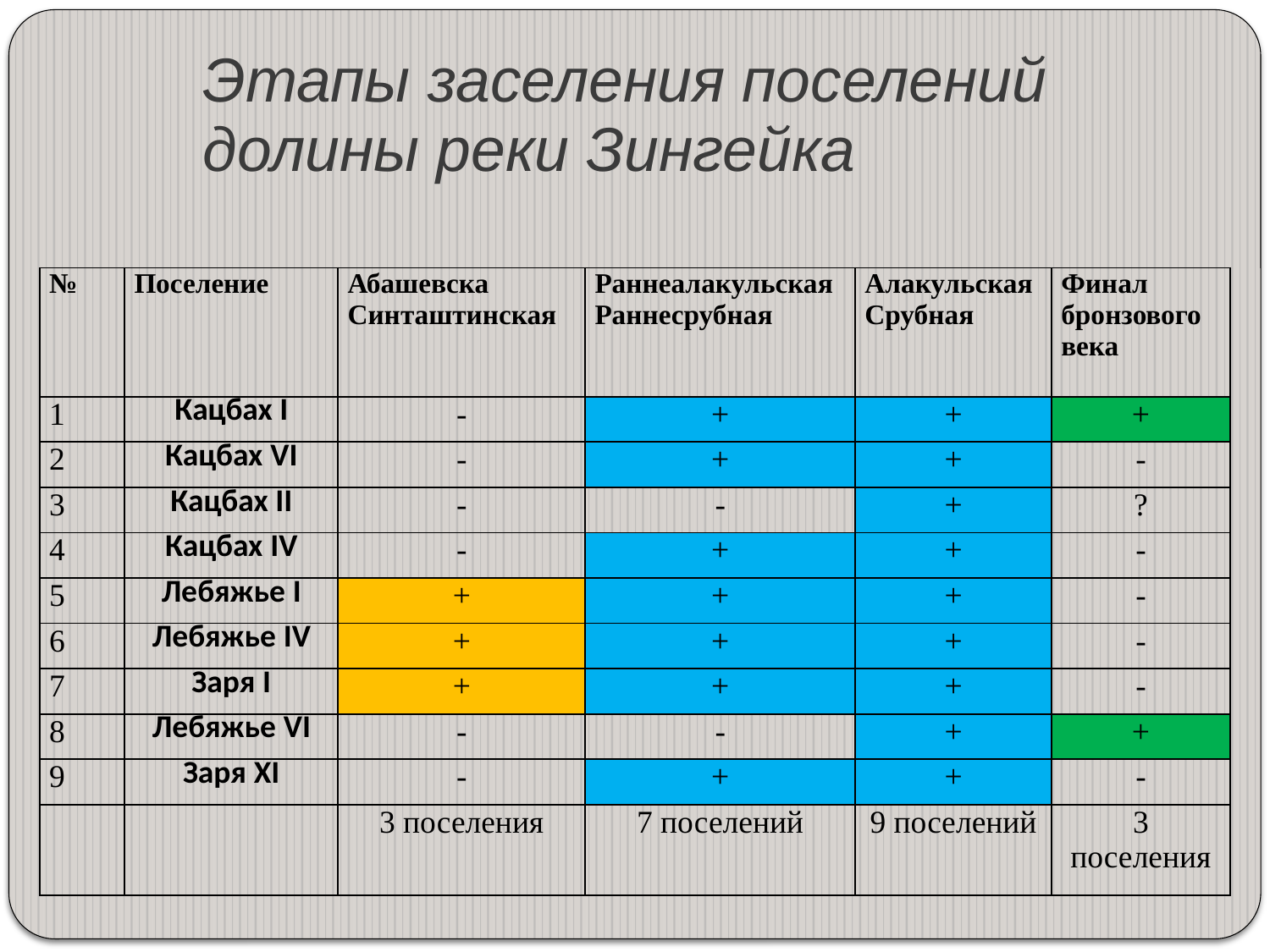

Этапы заселения поселений долины реки Зингейка
| № | Поселение | Абашевска Синташтинская | Раннеалакульская Раннесрубная | Алакульская Срубная | Финал бронзового века |
| --- | --- | --- | --- | --- | --- |
| 1 | Кацбах I | - | + | + | + |
| 2 | Кацбах VI | - | + | + | - |
| 3 | Кацбах II | - | - | + | ? |
| 4 | Кацбах IV | - | + | + | - |
| 5 | Лебяжье I | + | + | + | - |
| 6 | Лебяжье IV | + | + | + | - |
| 7 | Заря I | + | + | + | - |
| 8 | Лебяжье VI | - | - | + | + |
| 9 | Заря XI | - | + | + | - |
|  |  | 3 поселения | 7 поселений | 9 поселений | 3 поселения |